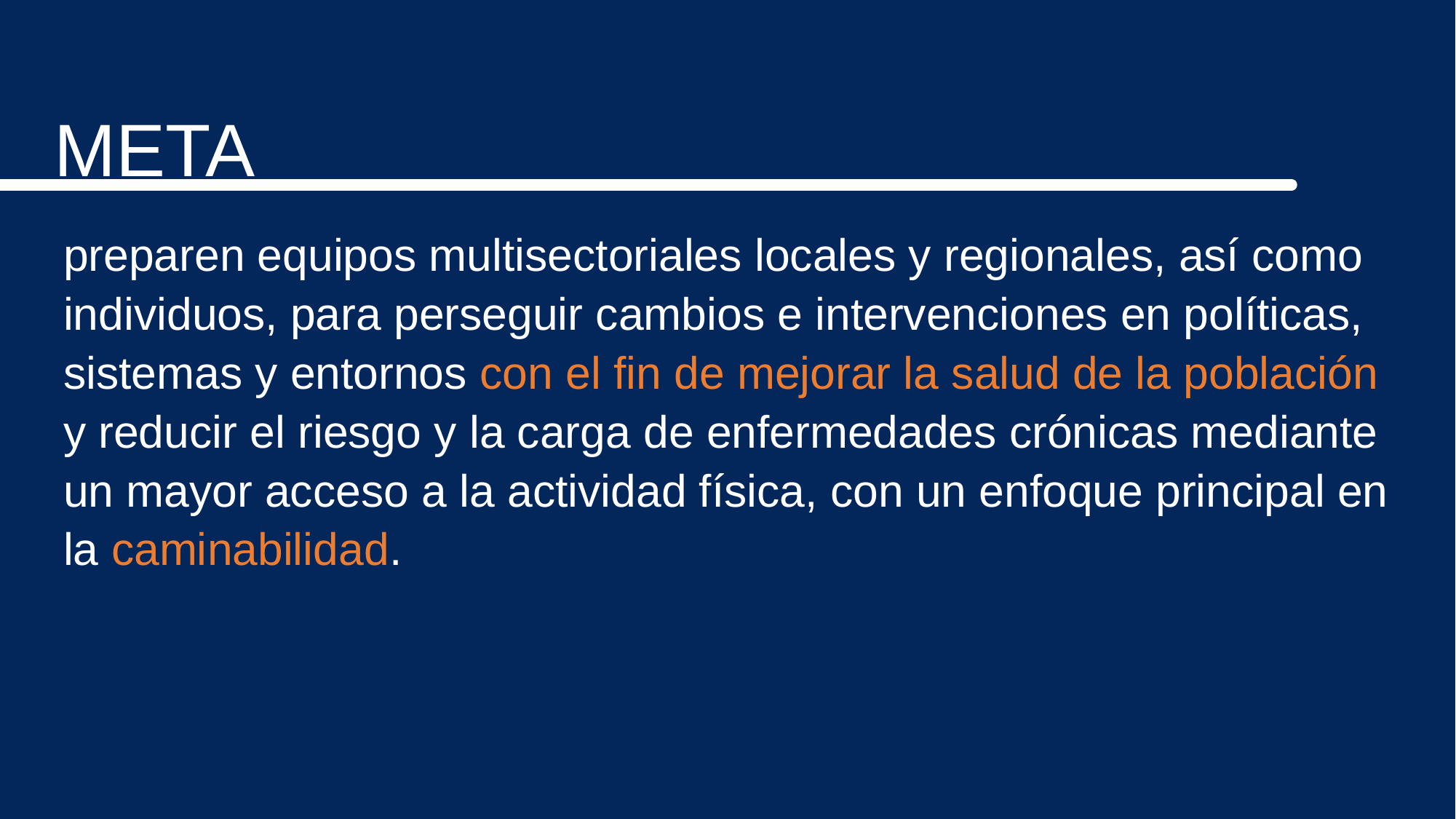

META
preparen equipos multisectoriales locales y regionales, así como individuos, para perseguir cambios e intervenciones en políticas, sistemas y entornos con el fin de mejorar la salud de la población y reducir el riesgo y la carga de enfermedades crónicas mediante un mayor acceso a la actividad física, con un enfoque principal en la caminabilidad.